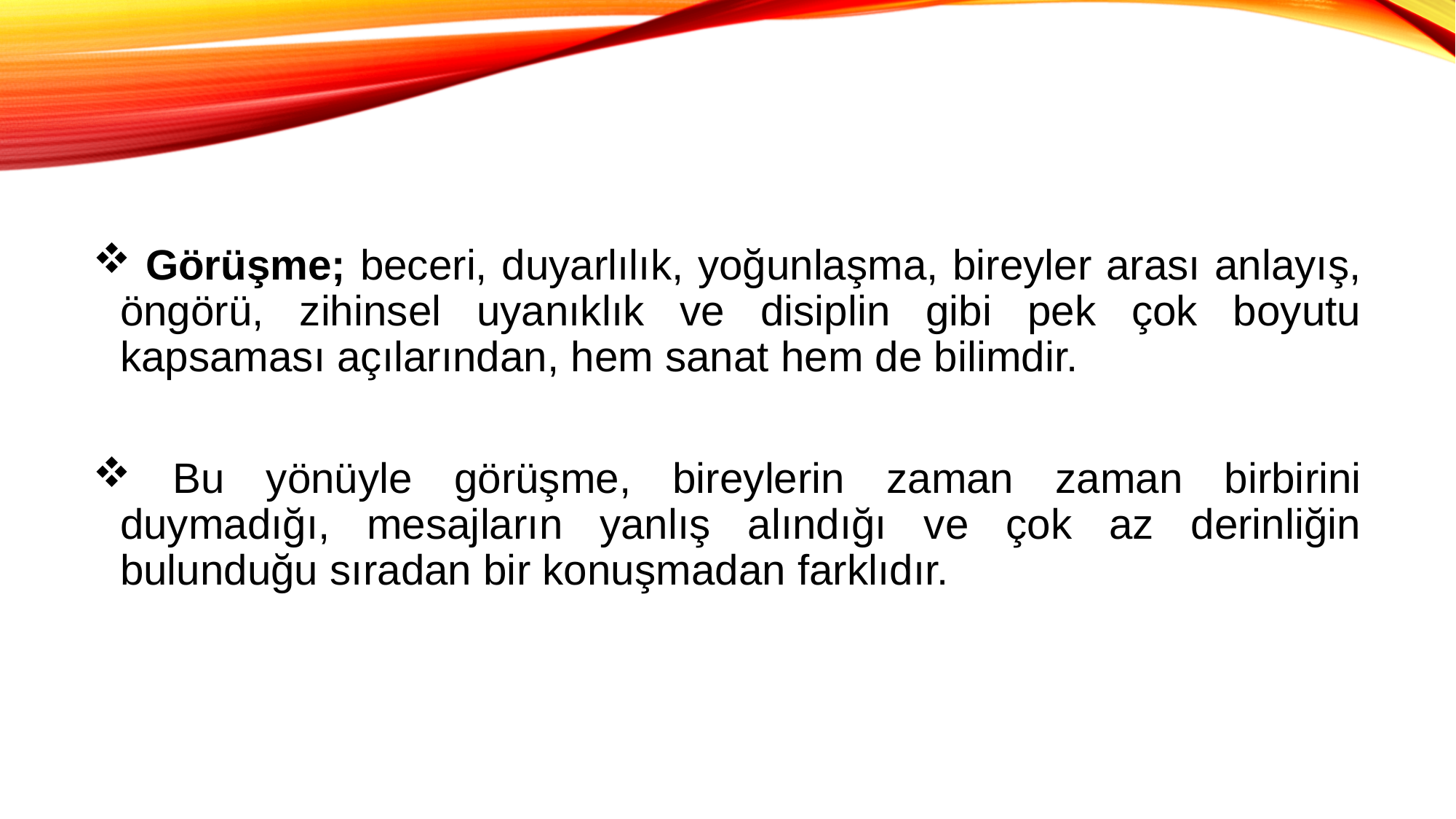

Görüşme; beceri, duyarlılık, yoğunlaşma, bireyler arası anlayış, öngörü, zihinsel uyanıklık ve disiplin gibi pek çok boyutu kapsaması açılarından, hem sanat hem de bilimdir.

 Bu yönüyle görüşme, bireylerin zaman zaman birbirini duymadığı, mesajların yanlış alındığı ve çok az derinliğin bulunduğu sıradan bir konuşmadan farklıdır.